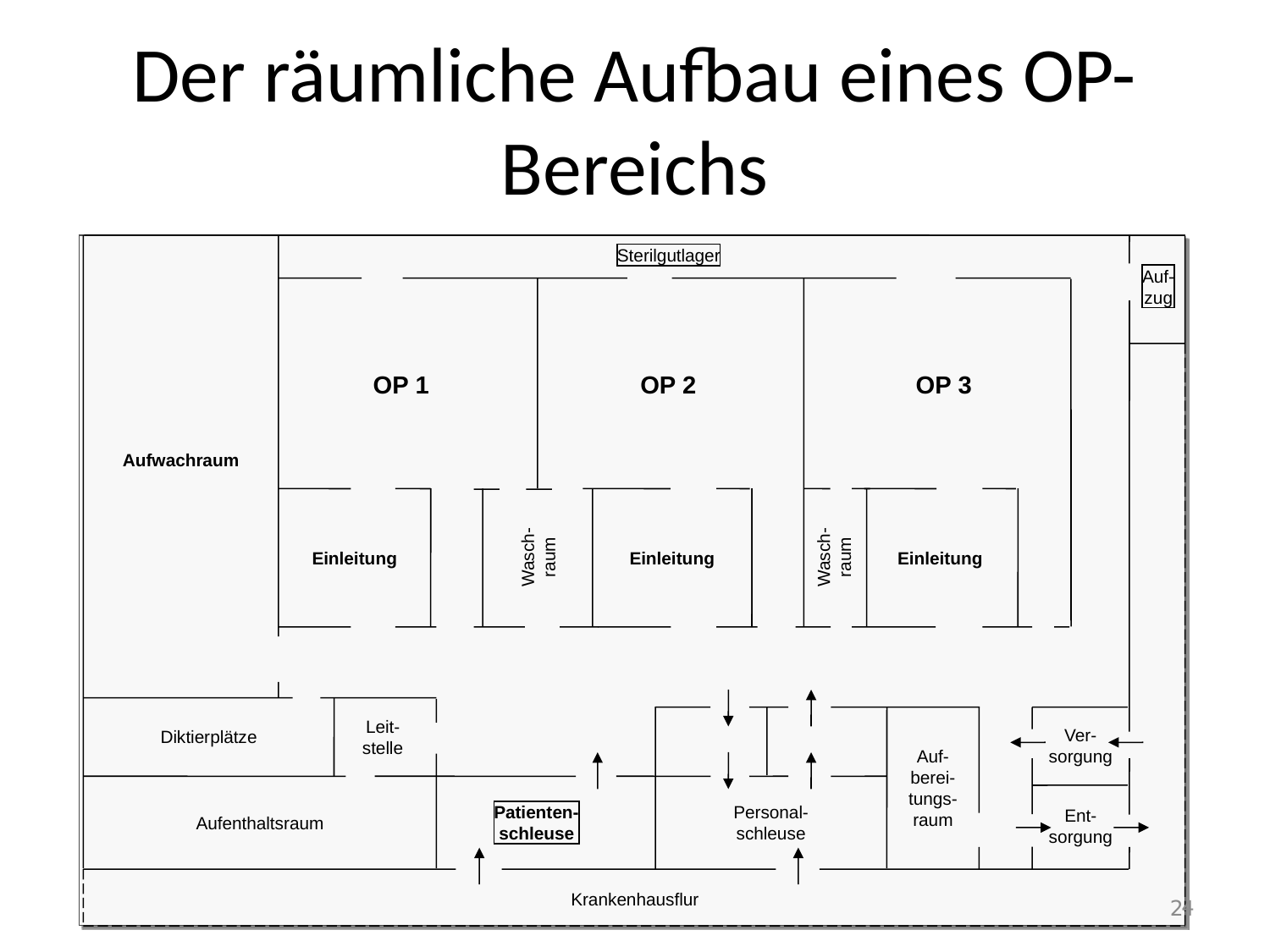

# Der räumliche Aufbau eines OP-Bereichs

Sterilgutlager
Auf-
zug

OP 1
OP 2
OP 3
Aufwachraum

Wasch-
raum
Wasch-
raum
Einleitung
Einleitung
Einleitung

Leit-
stelle
Ver-
sorgung
Diktierplätze

Auf-
berei-
tungs-
raum

Patienten-
schleuse
Personal-
schleuse
Ent-
sorgung
Aufenthaltsraum

Krankenhausflur

24